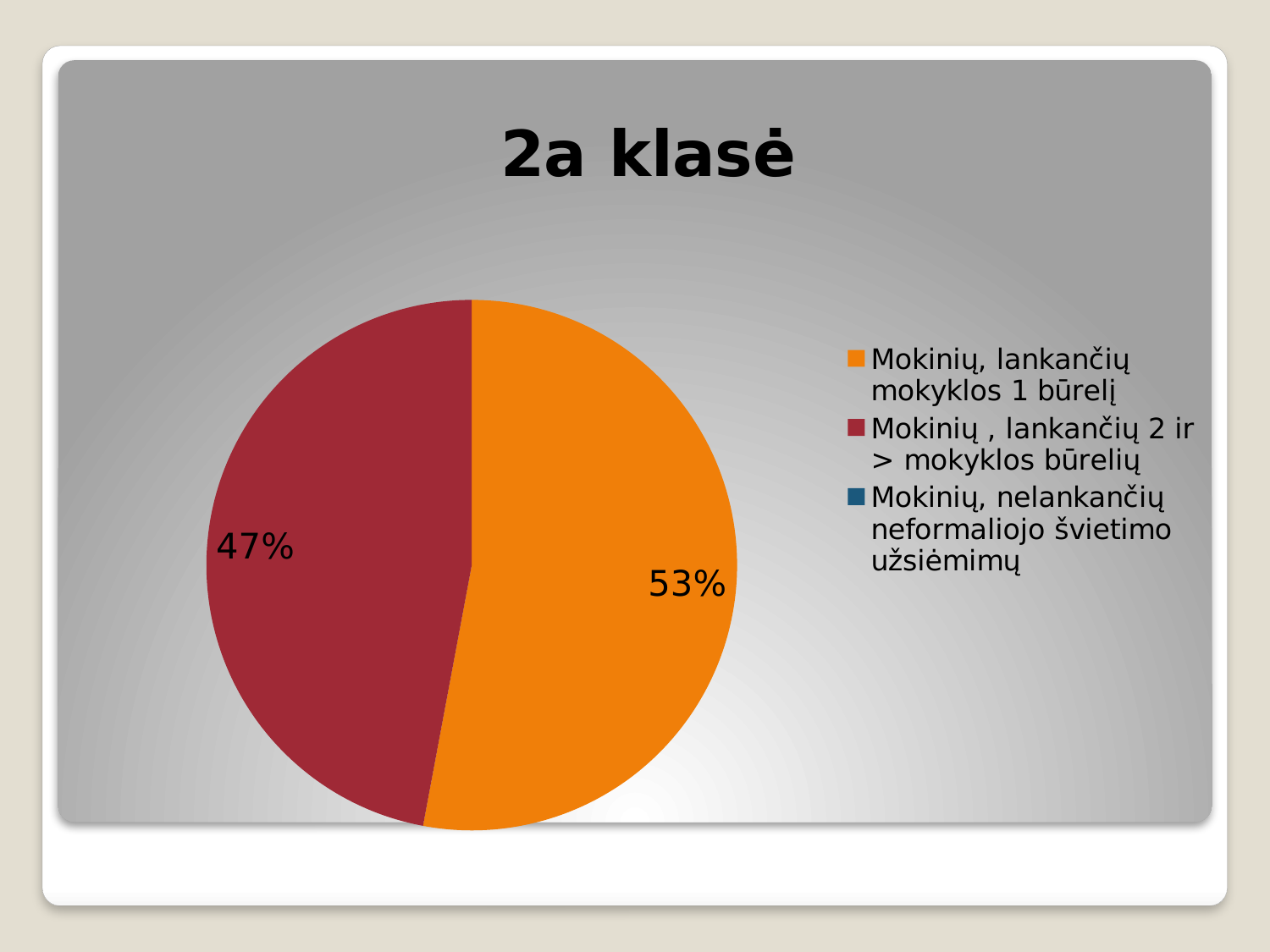

### Chart

| Category |
|---|

### Chart: 2a klasė

| Category |  |
|---|---|
| Mokinių, lankančių mokyklos 1 būrelį  | 9.0 |
| Mokinių , lankančių 2 ir > mokyklos būrelių | 8.0 |
| Mokinių, nelankančių neformaliojo švietimo užsiėmimų  | 0.0 |